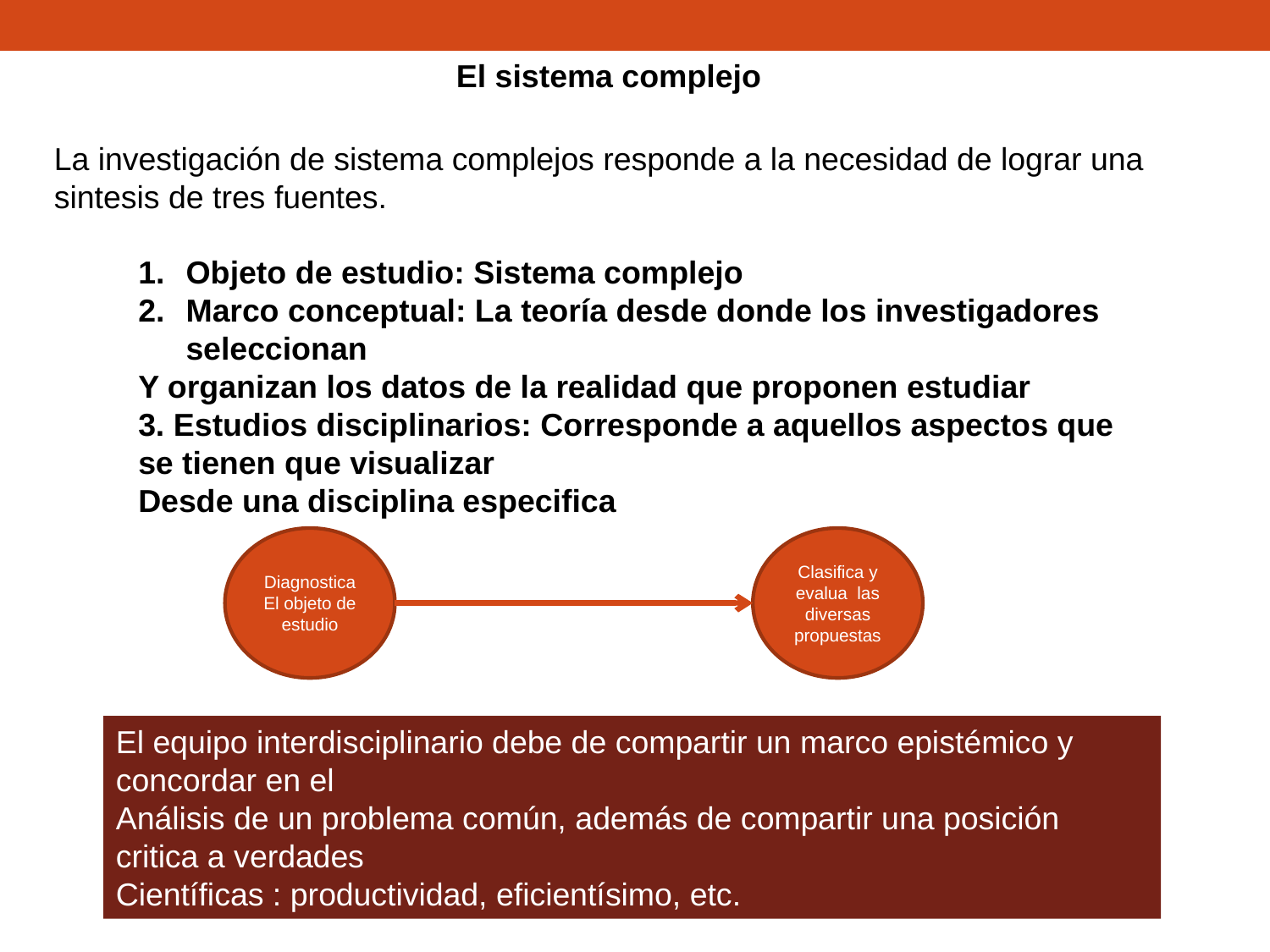

El sistema complejo
La investigación de sistema complejos responde a la necesidad de lograr una sintesis de tres fuentes.
Objeto de estudio: Sistema complejo
Marco conceptual: La teoría desde donde los investigadores seleccionan
Y organizan los datos de la realidad que proponen estudiar
3. Estudios disciplinarios: Corresponde a aquellos aspectos que se tienen que visualizar
Desde una disciplina especifica
Diagnostica
El objeto de estudio
Clasifica y evalua  las diversas propuestas
El equipo interdisciplinario debe de compartir un marco epistémico y concordar en el
Análisis de un problema común, además de compartir una posición critica a verdades
Científicas : productividad, eficientísimo, etc.